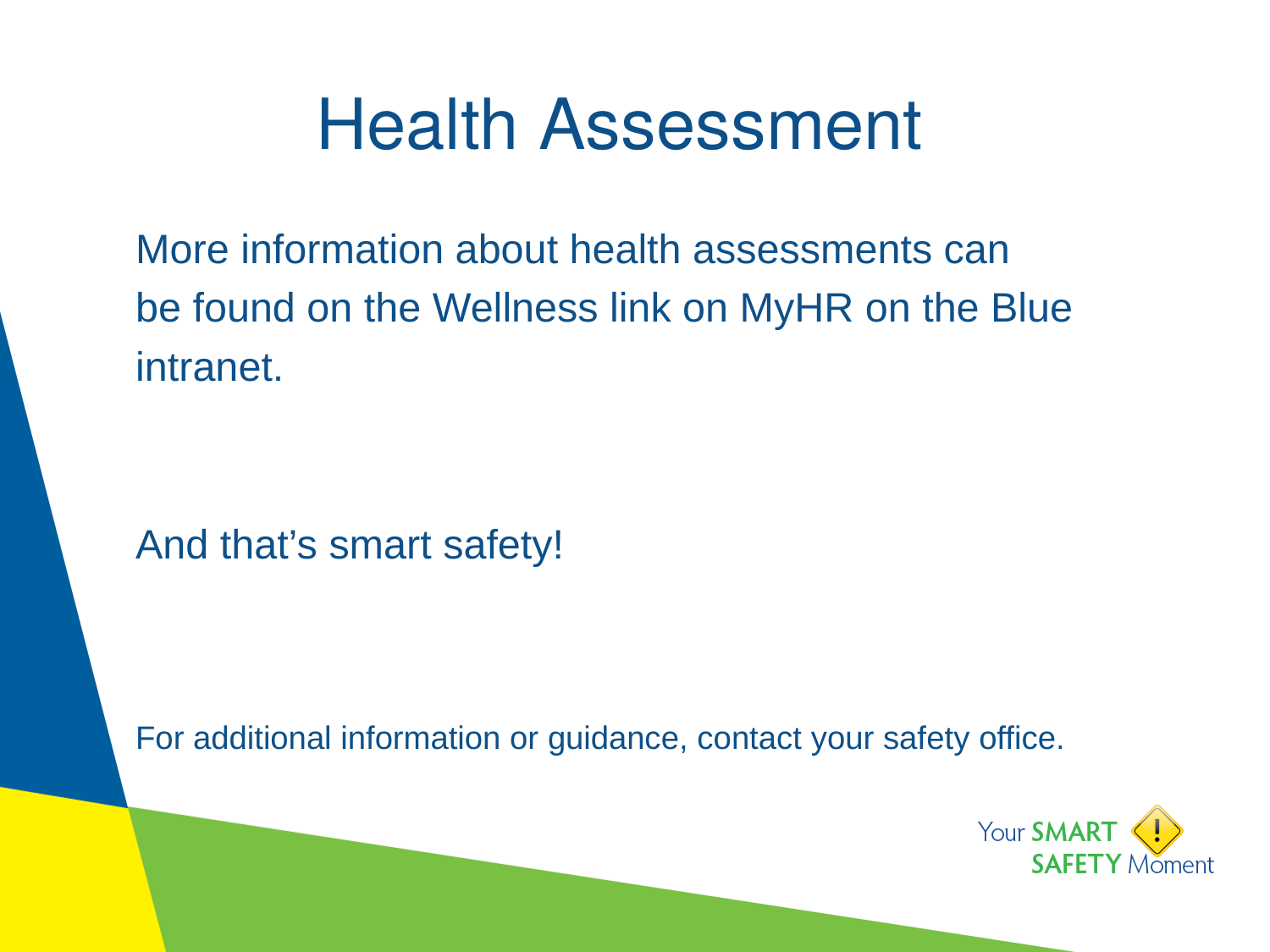

# Health Assessment
More information about health assessments can be found on the Wellness link on MyHR on the Blue intranet.

And that’s smart safety!

For additional information or guidance, contact your safety office.